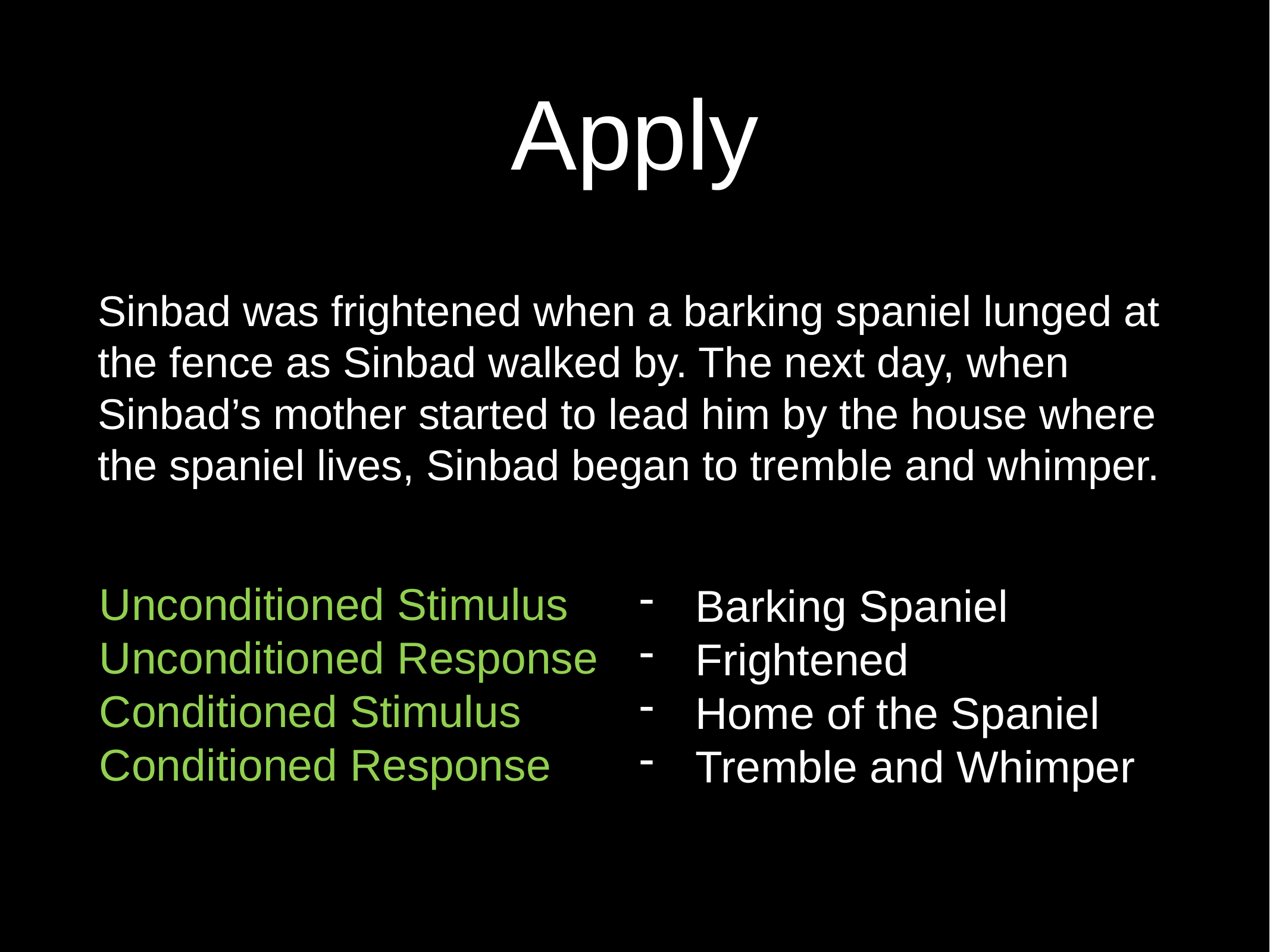

# Apply
Sinbad was frightened when a barking spaniel lunged at the fence as Sinbad walked by. The next day, when Sinbad’s mother started to lead him by the house where the spaniel lives, Sinbad began to tremble and whimper.
Unconditioned Stimulus
Unconditioned Response
Conditioned Stimulus
Conditioned Response
Barking Spaniel
Frightened
Home of the Spaniel
Tremble and Whimper